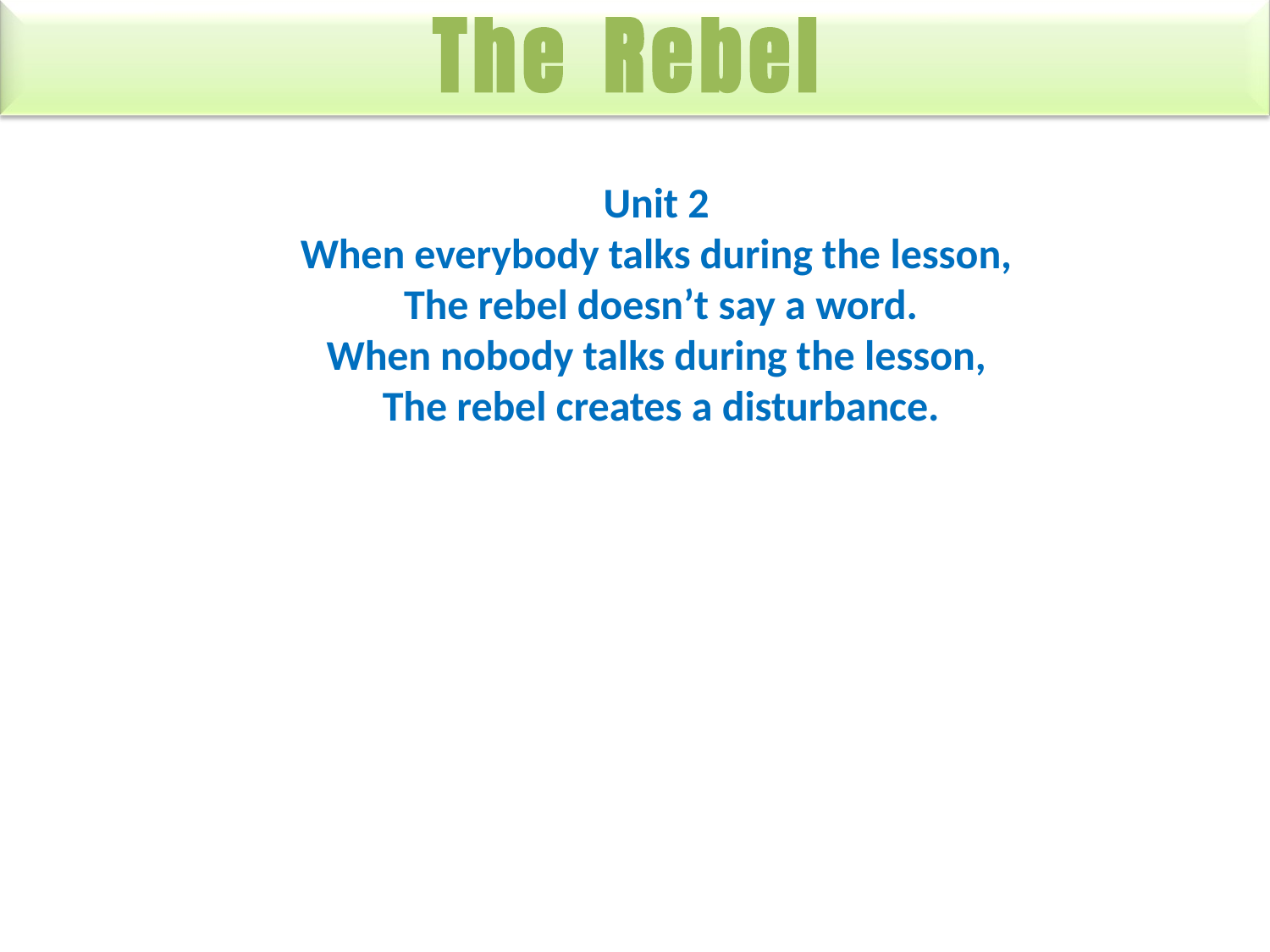

# The	Rebel
Unit 2
When everybody talks during the lesson,  The rebel doesn’t say a word.
When nobody talks during the lesson,  The rebel creates a disturbance.